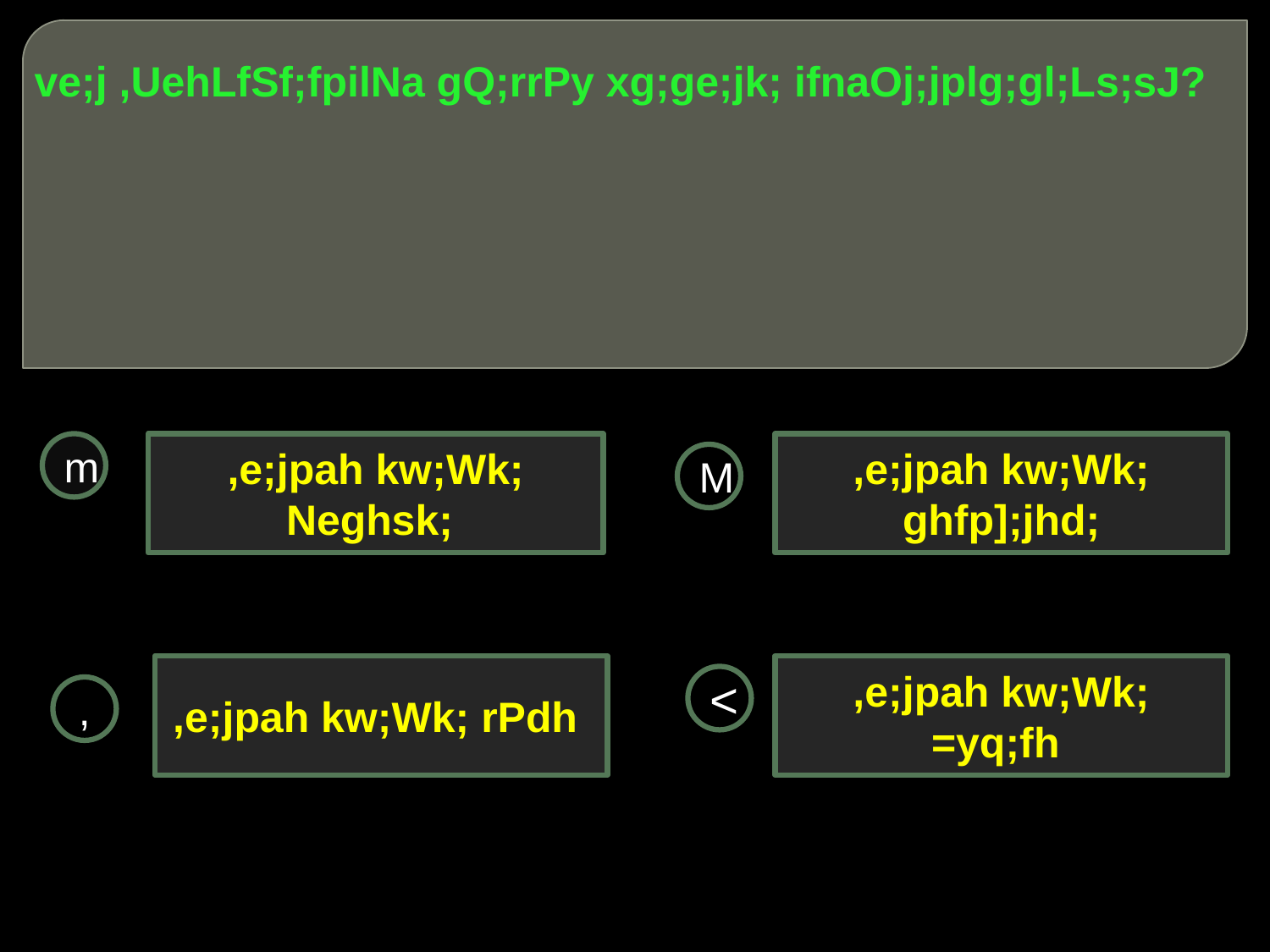

# ve;j ,UehLfSf;fpilNa gQ;rrPy xg;ge;jk; ifnaOj;jplg;gl;Ls;sJ?

m
,e;jpah kw;Wk; Neghsk;
,e;jpah kw;Wk; ghfp];jhd;
M
,e;jpah kw;Wk; rPdh
,e;jpah kw;Wk; =yq;fh
<
,